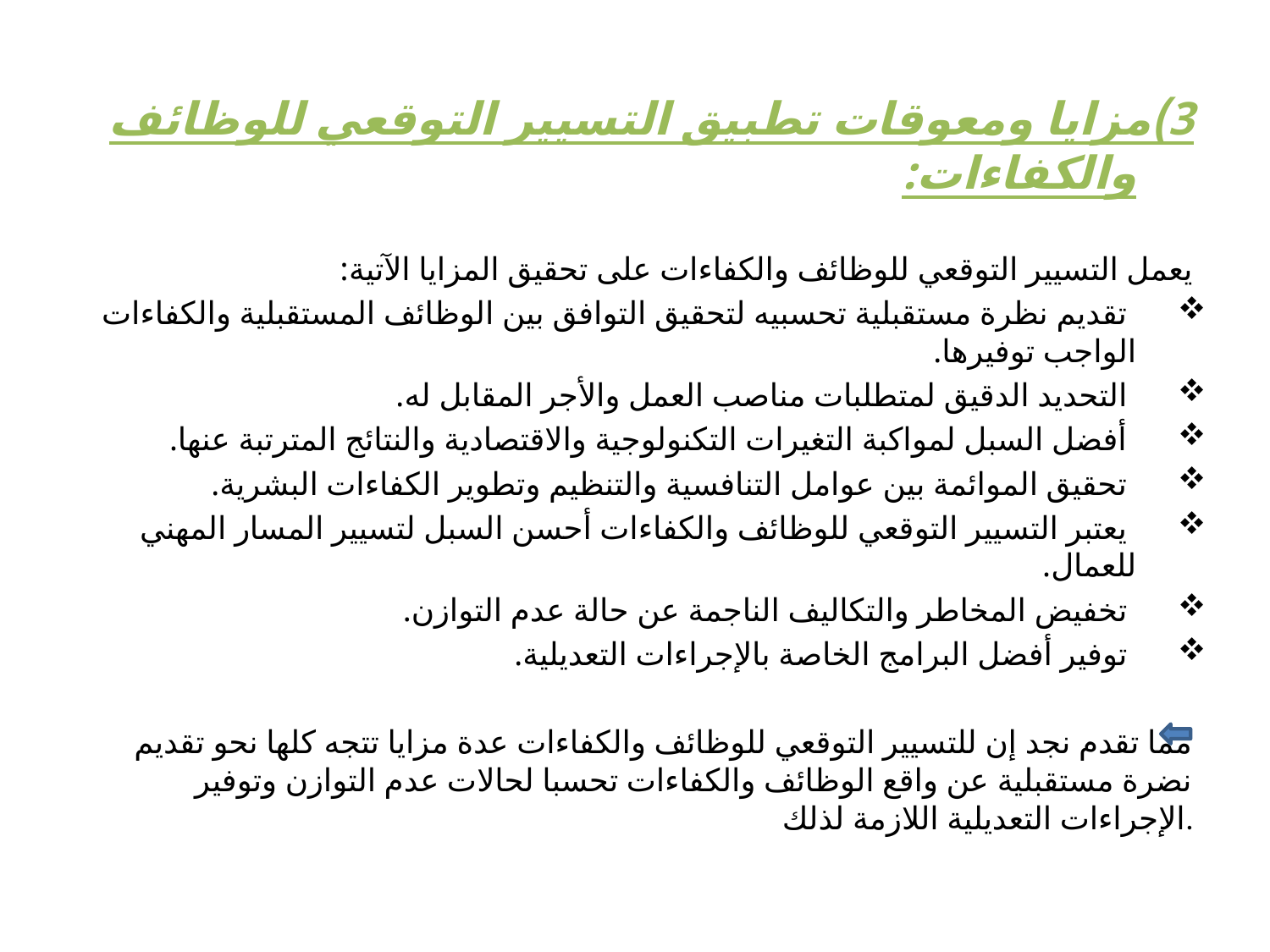

3)مزايا ومعوقات تطبيق التسيير التوقعي للوظائف والكفاءات:

يعمل التسيير التوقعي للوظائف والكفاءات على تحقيق المزايا الآتية:
 تقديم نظرة مستقبلية تحسبيه لتحقيق التوافق بين الوظائف المستقبلية والكفاءات الواجب توفيرها.
 التحديد الدقيق لمتطلبات مناصب العمل والأجر المقابل له.
 أفضل السبل لمواكبة التغيرات التكنولوجية والاقتصادية والنتائج المترتبة عنها.
 تحقيق الموائمة بين عوامل التنافسية والتنظيم وتطوير الكفاءات البشرية.
 يعتبر التسيير التوقعي للوظائف والكفاءات أحسن السبل لتسيير المسار المهني للعمال.
 تخفيض المخاطر والتكاليف الناجمة عن حالة عدم التوازن.
 توفير أفضل البرامج الخاصة بالإجراءات التعديلية.

    مما تقدم نجد إن للتسيير التوقعي للوظائف والكفاءات عدة مزايا تتجه كلها نحو تقديم نضرة مستقبلية عن واقع الوظائف والكفاءات تحسبا لحالات عدم التوازن وتوفير الإجراءات التعديلية اللازمة لذلك.